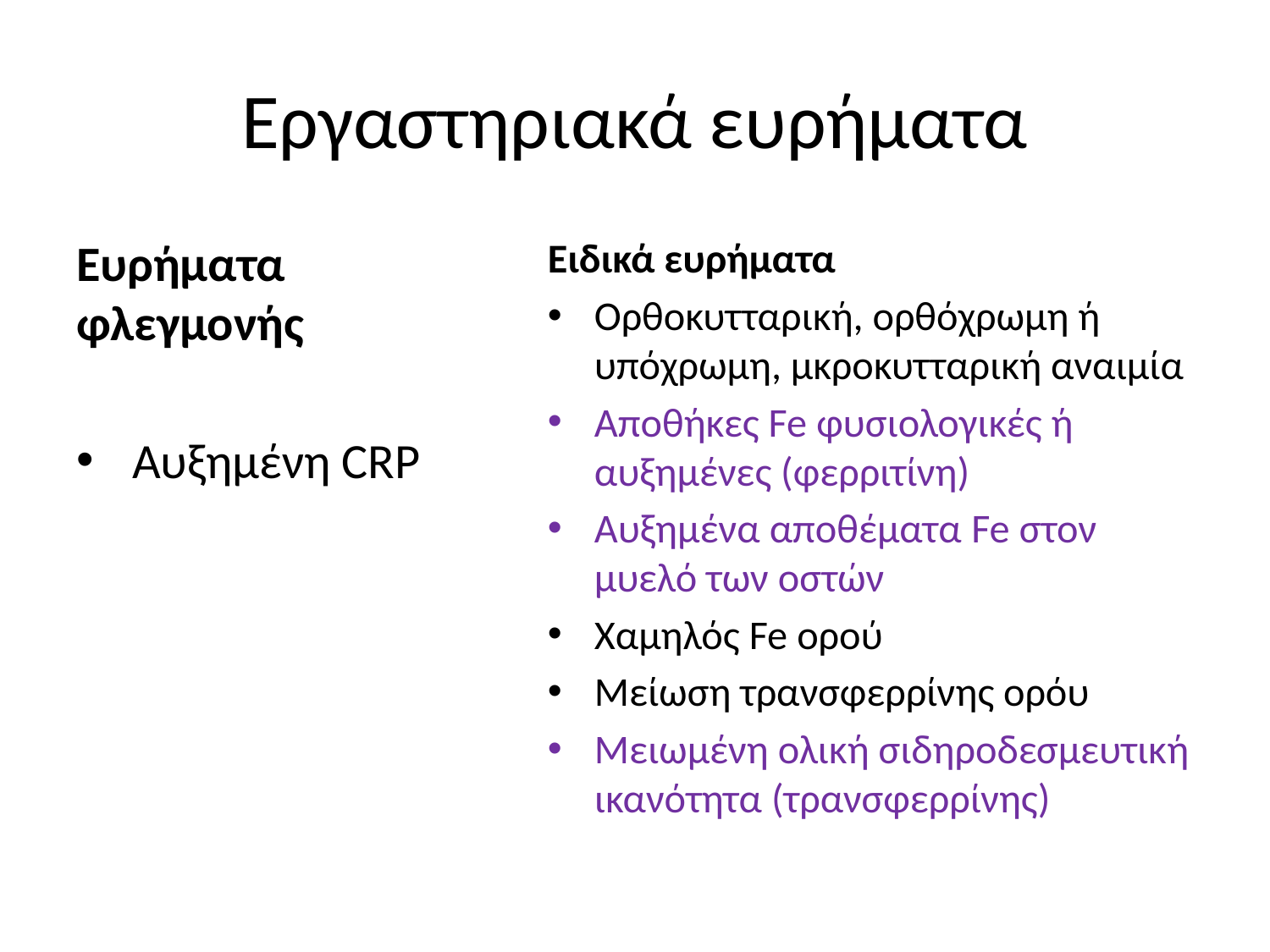

# Εργαστηριακά ευρήματα
Ευρήματα φλεγμονής

Αυξημένη CRP

Ειδικά ευρήματα
Ορθοκυτταρική, ορθόχρωμη ή υπόχρωμη, μκροκυτταρική αναιμία
Αποθήκες Fe φυσιολογικές ή αυξημένες (φερριτίνη)
Αυξημένα αποθέματα Fe στον μυελό των οστών
Χαμηλός Fe ορού
Μείωση τρανσφερρίνης ορόυ
Μειωμένη ολική σιδηροδεσμευτική ικανότητα (τρανσφερρίνης)